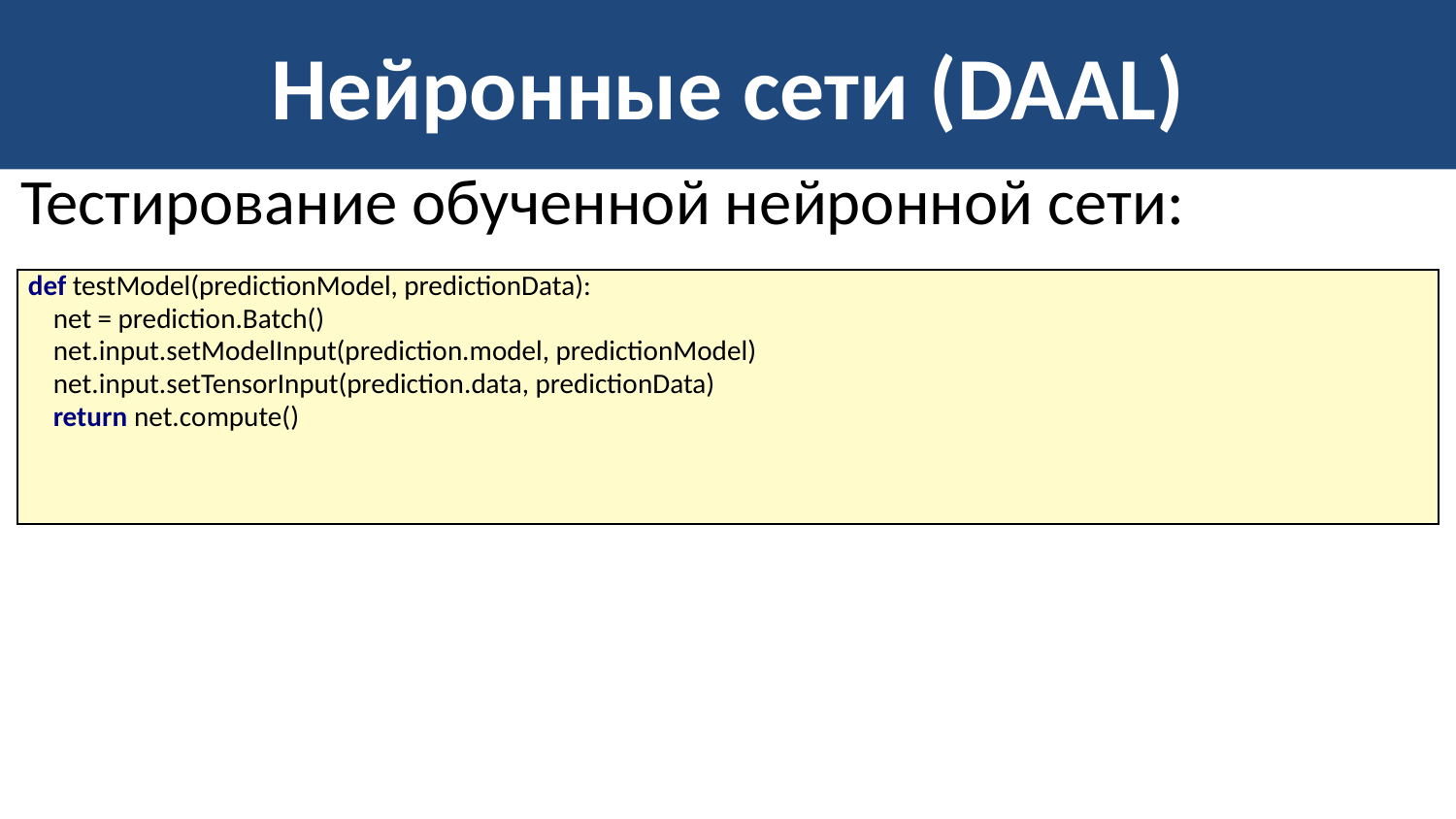

# Нейронные сети (DAAL)
Тестирование обученной нейронной сети:
| def testModel(predictionModel, predictionData): net = prediction.Batch() net.input.setModelInput(prediction.model, predictionModel) net.input.setTensorInput(prediction.data, predictionData) return net.compute() |
| --- |